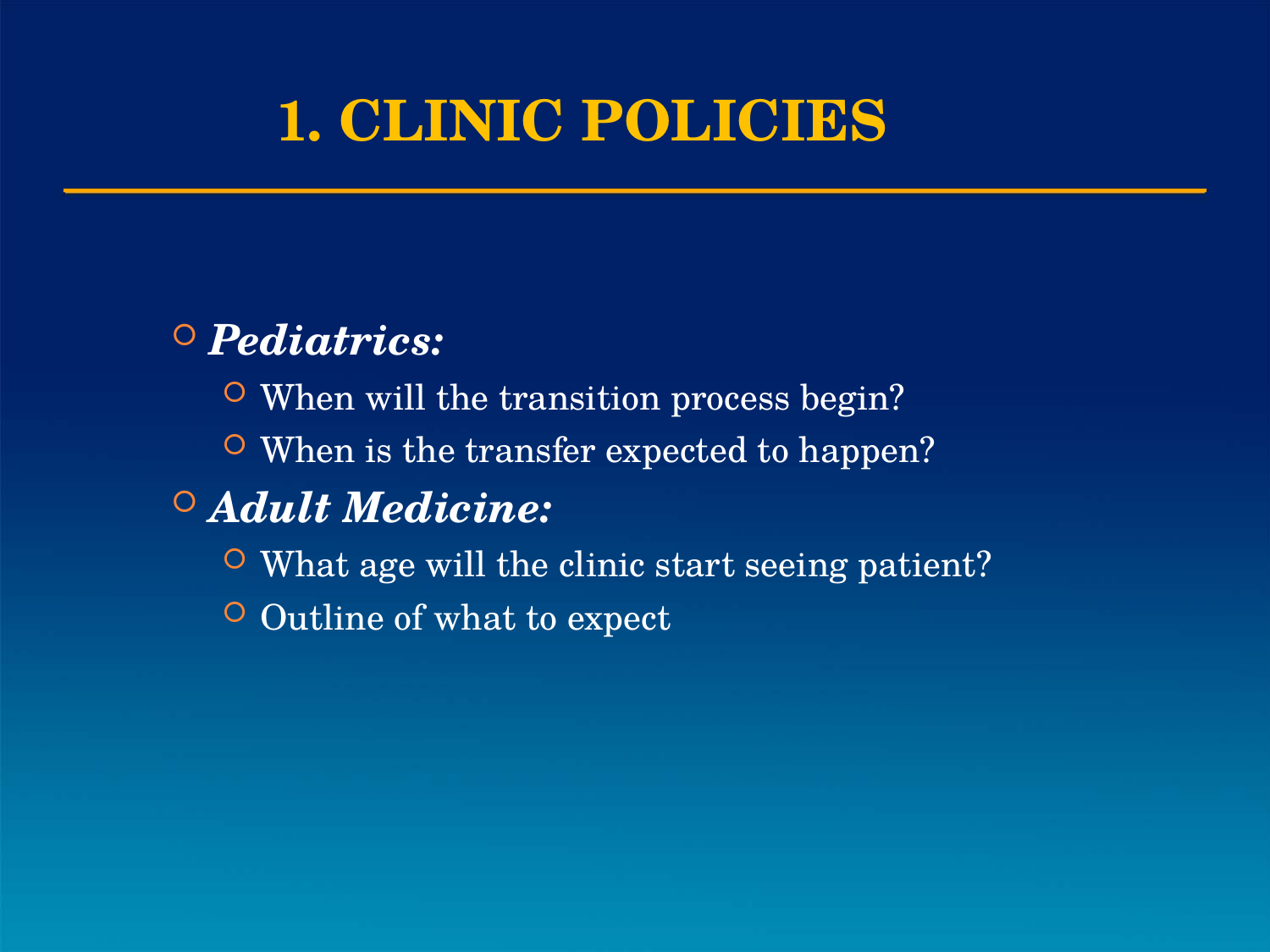

# 1. Clinic Policies
Pediatrics:
When will the transition process begin?
When is the transfer expected to happen?
Adult Medicine:
What age will the clinic start seeing patient?
Outline of what to expect